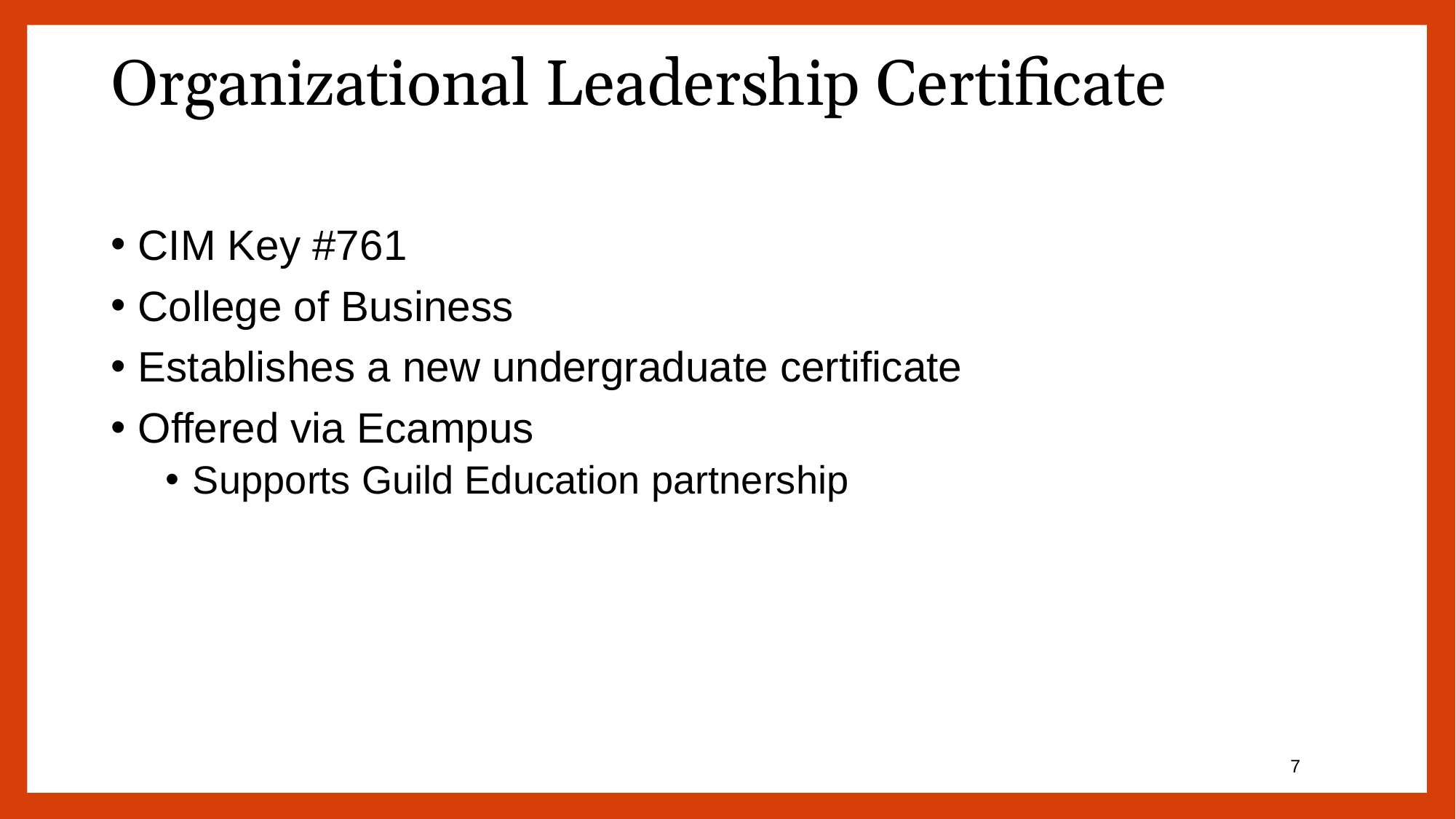

# Organizational Leadership Certificate
CIM Key #761
College of Business
Establishes a new undergraduate certificate
Offered via Ecampus
Supports Guild Education partnership

7